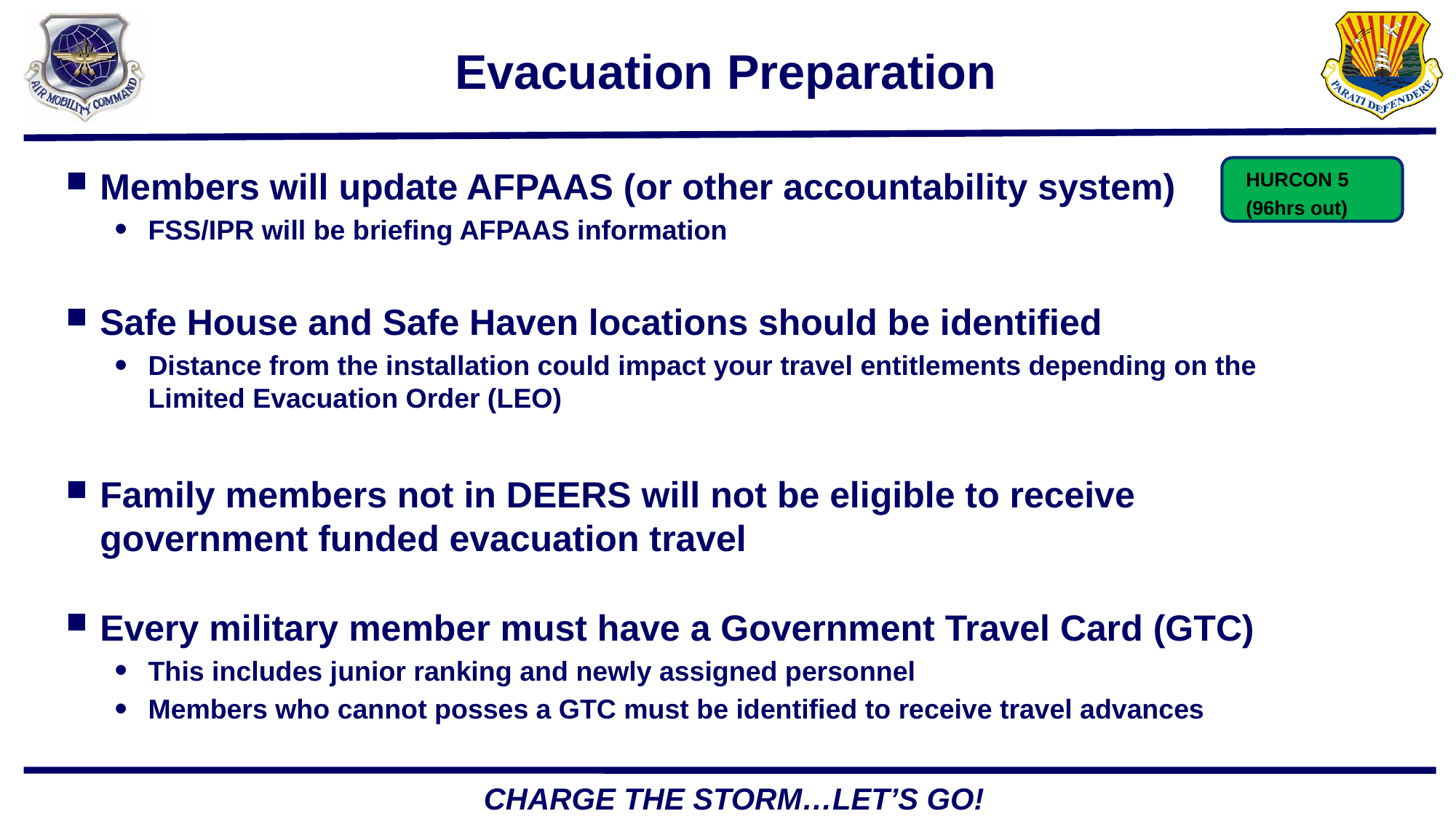

# Evacuation Preparation
Members will update AFPAAS (or other accountability system)​
FSS/IPR will be briefing AFPAAS information

Safe House and Safe Haven locations should be identified
Distance from the installation could impact your travel entitlements depending on the Limited Evacuation Order (LEO)

Family members not in DEERS will not be eligible to receive government funded evacuation travel

Every military member must have a Government Travel Card (GTC)
This includes junior ranking and newly assigned personnel
Members who cannot posses a GTC must be identified to receive travel advances

HURCON 5
(96hrs out)